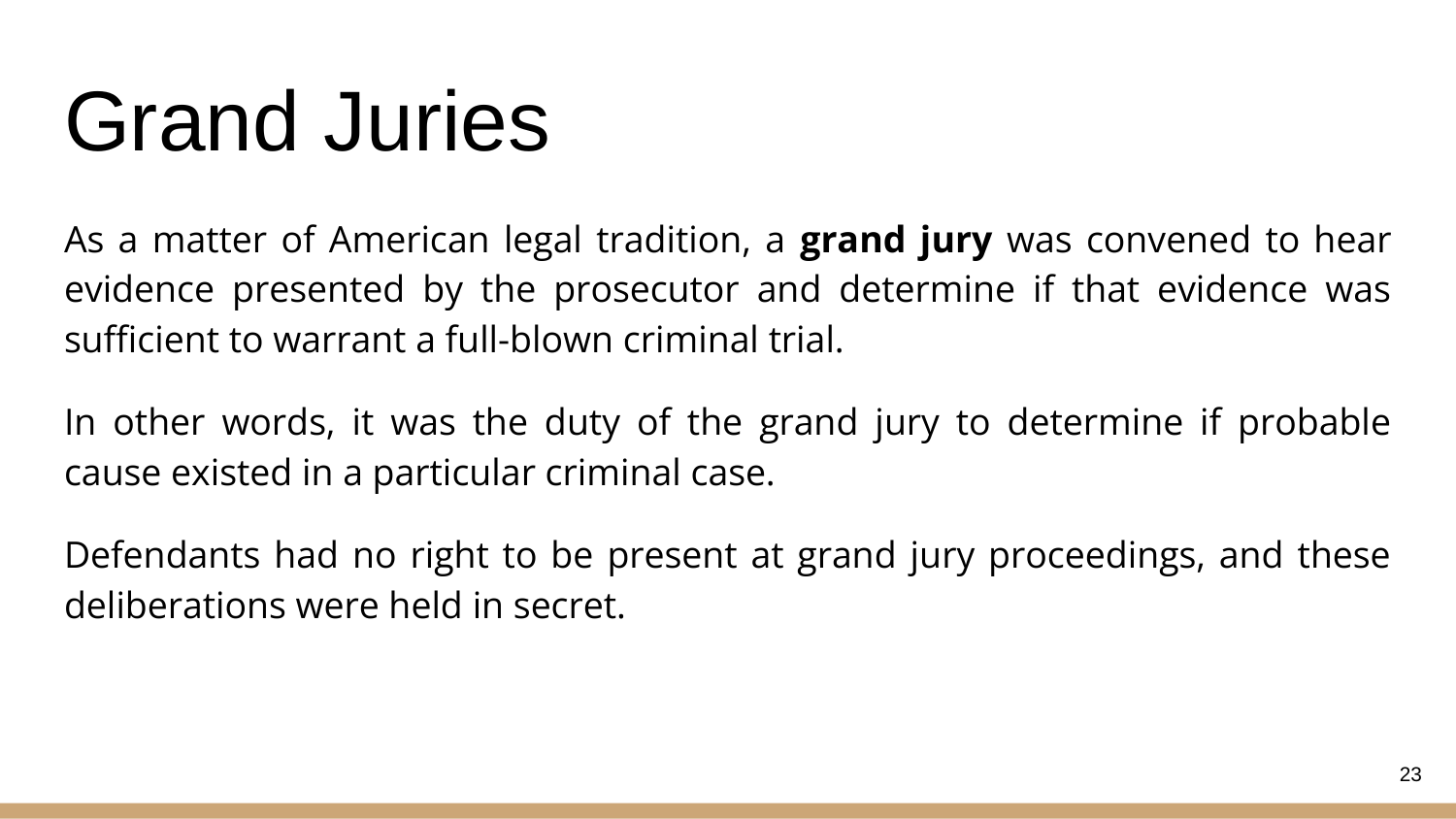

# Grand Juries
As a matter of American legal tradition, a grand jury was convened to hear evidence presented by the prosecutor and determine if that evidence was sufficient to warrant a full-blown criminal trial.
In other words, it was the duty of the grand jury to determine if probable cause existed in a particular criminal case.
Defendants had no right to be present at grand jury proceedings, and these deliberations were held in secret.

23